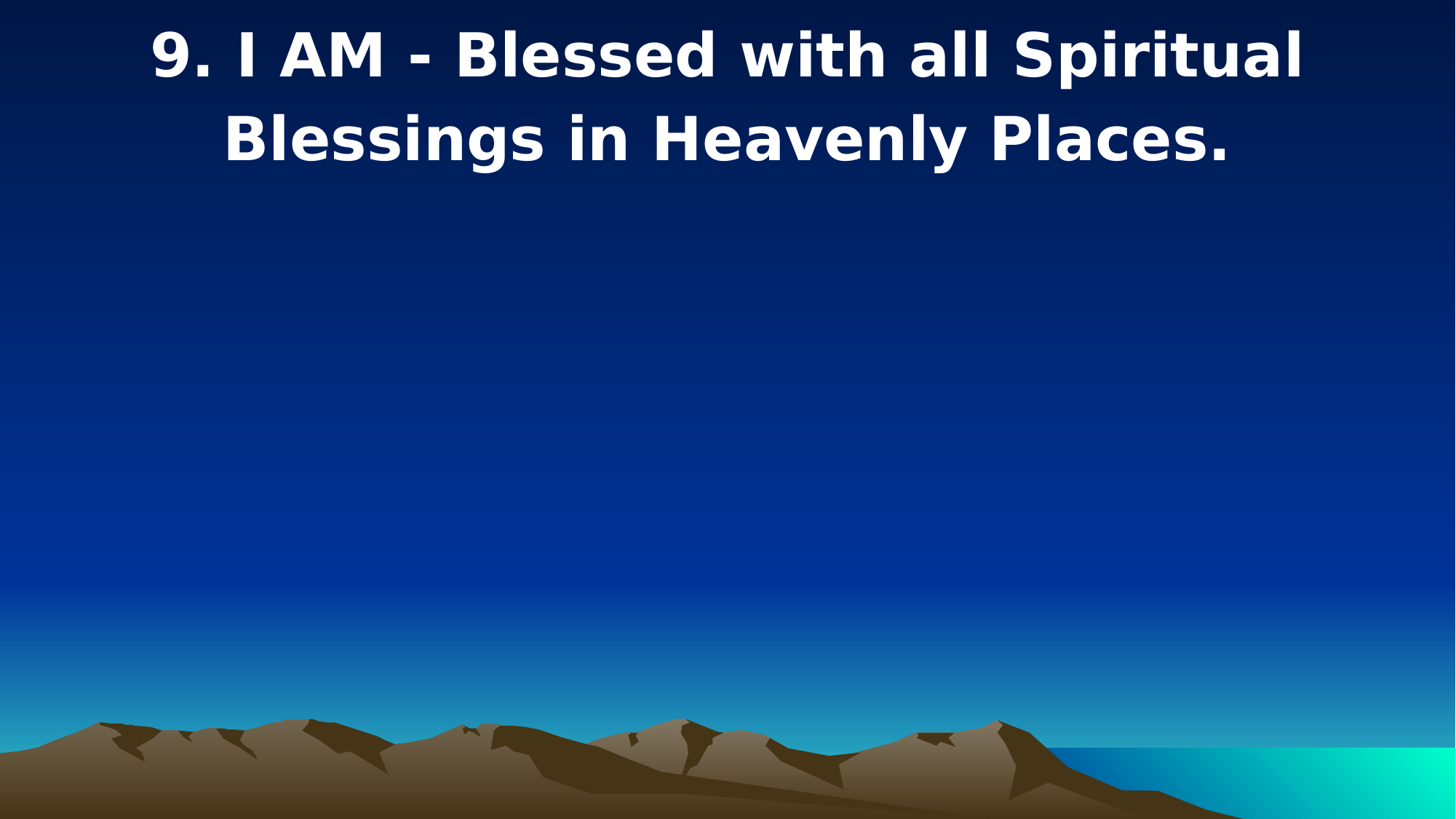

9. I AM - Blessed with all Spiritual Blessings in Heavenly Places.